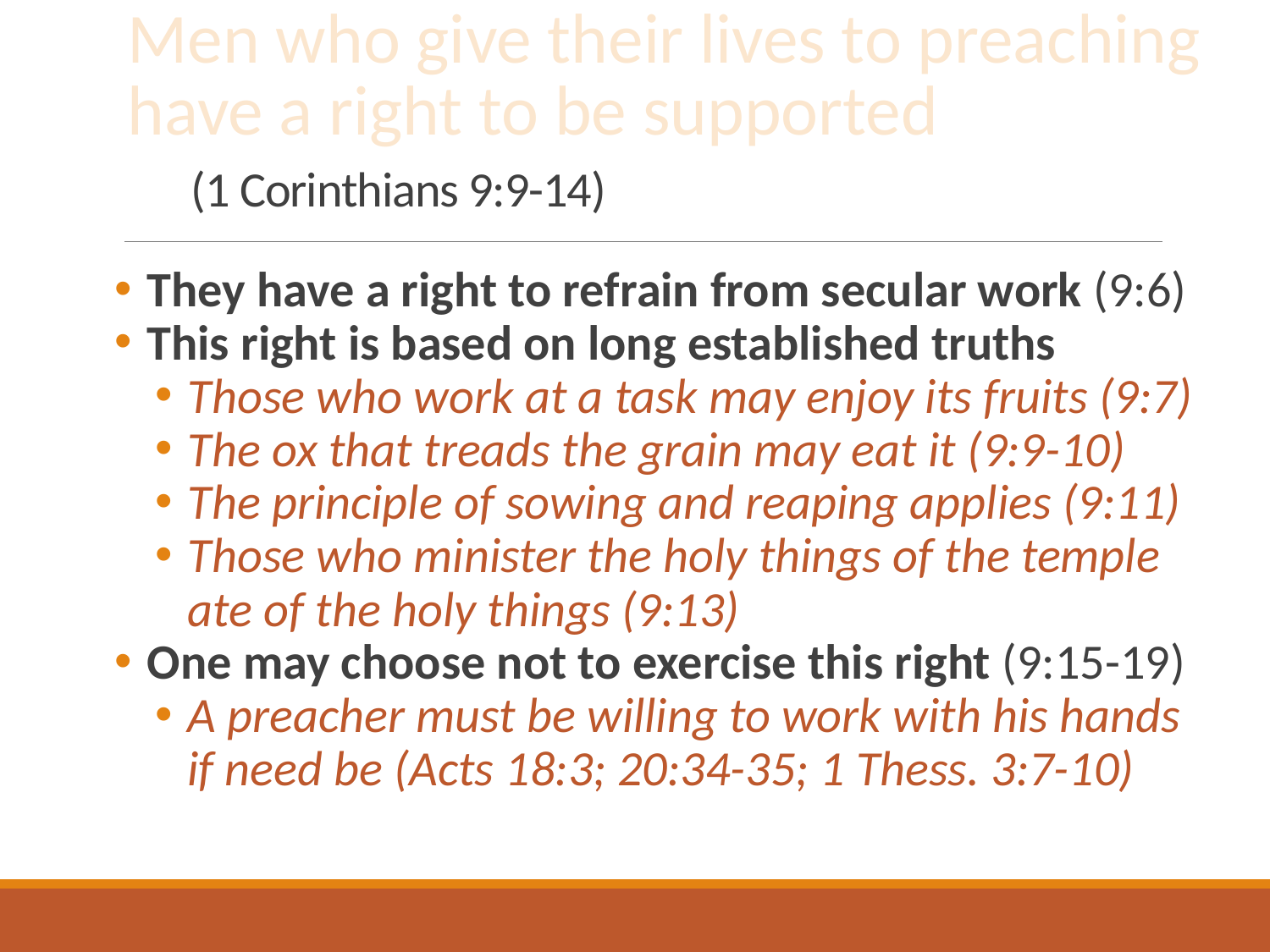

# Men who give their lives to preaching have a right to be supported                       (1 Corinthians 9:9-14)
They have a right to refrain from secular work (9:6)
This right is based on long established truths
Those who work at a task may enjoy its fruits (9:7)
The ox that treads the grain may eat it (9:9-10)
The principle of sowing and reaping applies (9:11)
Those who minister the holy things of the temple ate of the holy things (9:13)
One may choose not to exercise this right (9:15-19)
A preacher must be willing to work with his hands if need be (Acts 18:3; 20:34-35; 1 Thess. 3:7-10)